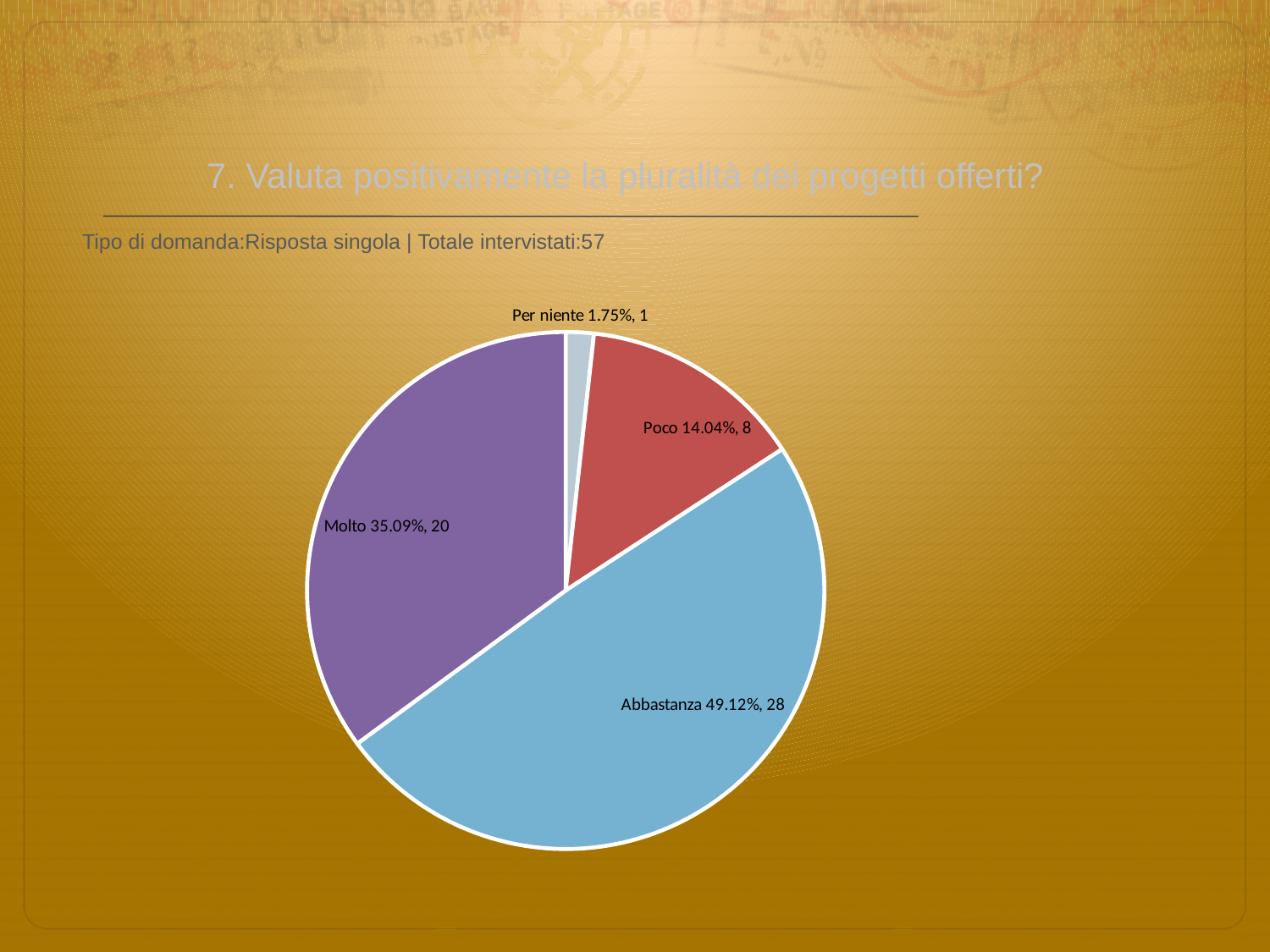

# 7. Valuta positivamente la pluralità dei progetti offerti?
 Tipo di domanda:Risposta singola | Totale intervistati:57

### Chart

| Category | Total |
|---|---|
| Per niente | 0.0175 |
| Poco | 0.14039999 |
| Abbastanza | 0.4912 |
| Molto | 0.3509 |